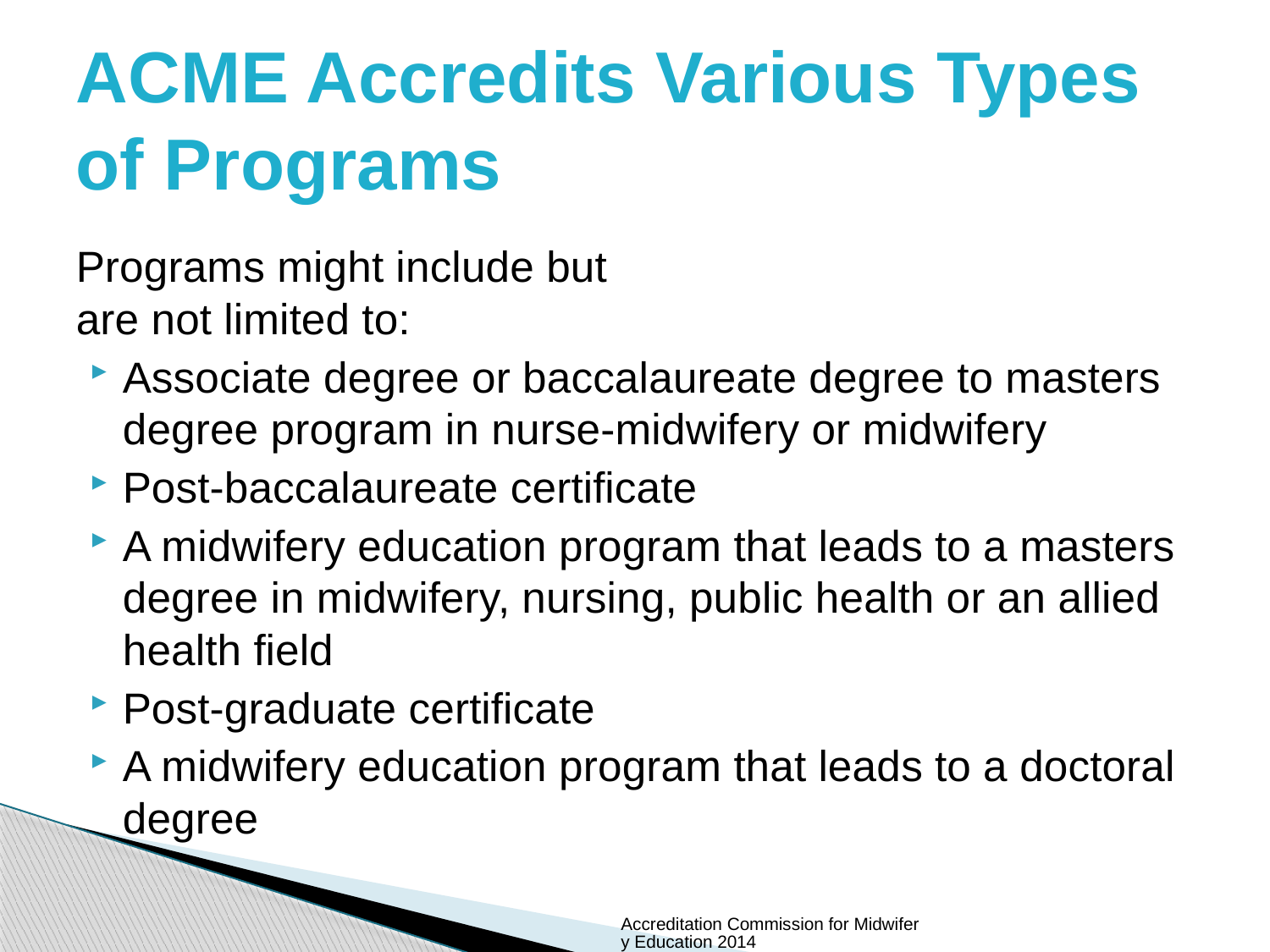

# ACME Accredits Various Types of Programs
Programs might include but
are not limited to:
Associate degree or baccalaureate degree to masters degree program in nurse-midwifery or midwifery
Post-baccalaureate certificate
A midwifery education program that leads to a masters degree in midwifery, nursing, public health or an allied health field
Post-graduate certificate
A midwifery education program that leads to a doctoral degree

Accreditation Commission for Midwifery Education 2014